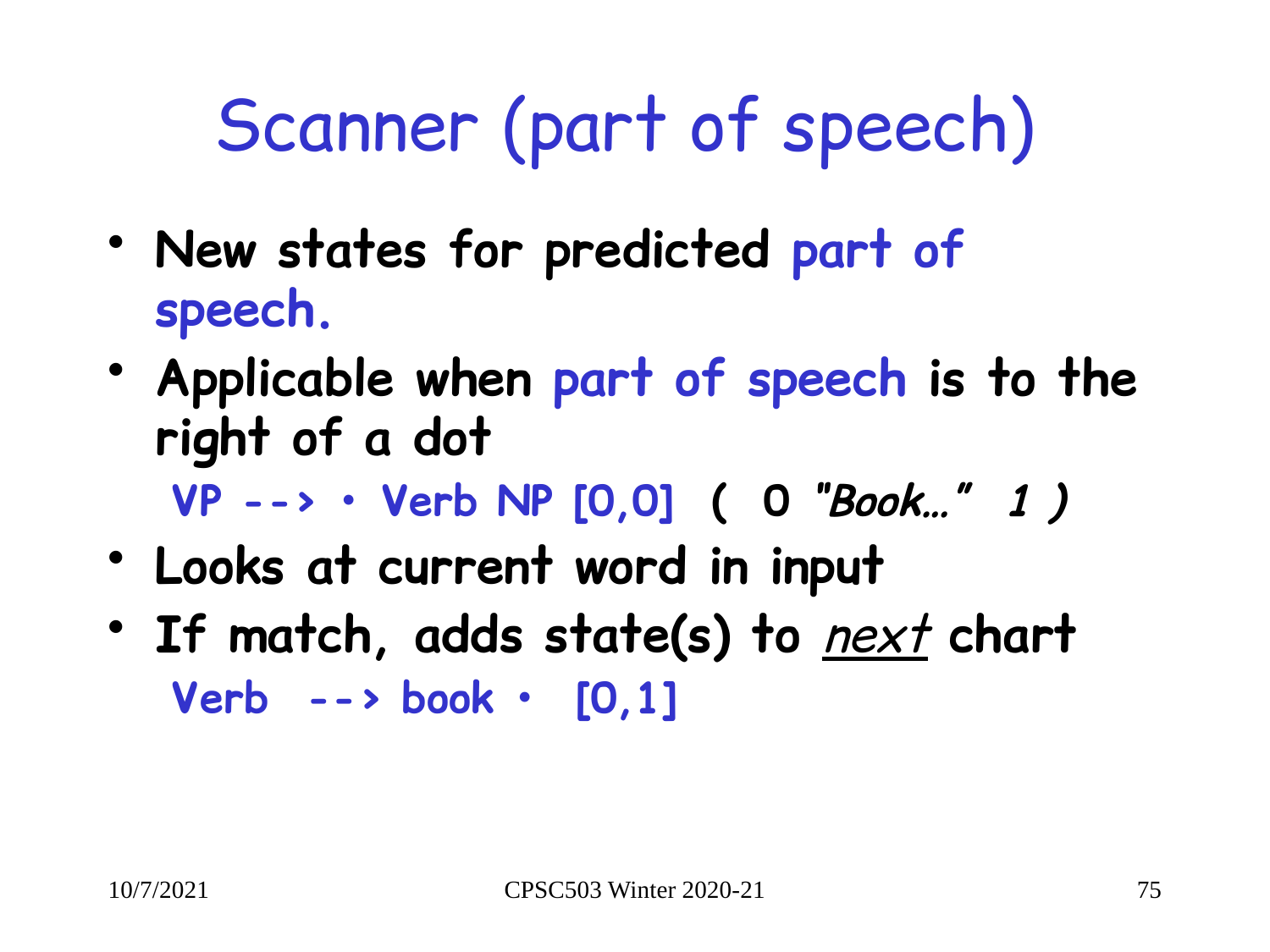

# Scanner (part of speech)
New states for predicted part of speech.
Applicable when part of speech is to the right of a dot
VP --> • Verb NP [0,0]  (  0 “Book…”  1 )
Looks at current word in input
If match, adds state(s) to next chart
Verb  --> book •  [0,1]
10/7/2021
CPSC503 Winter 2020-21
75